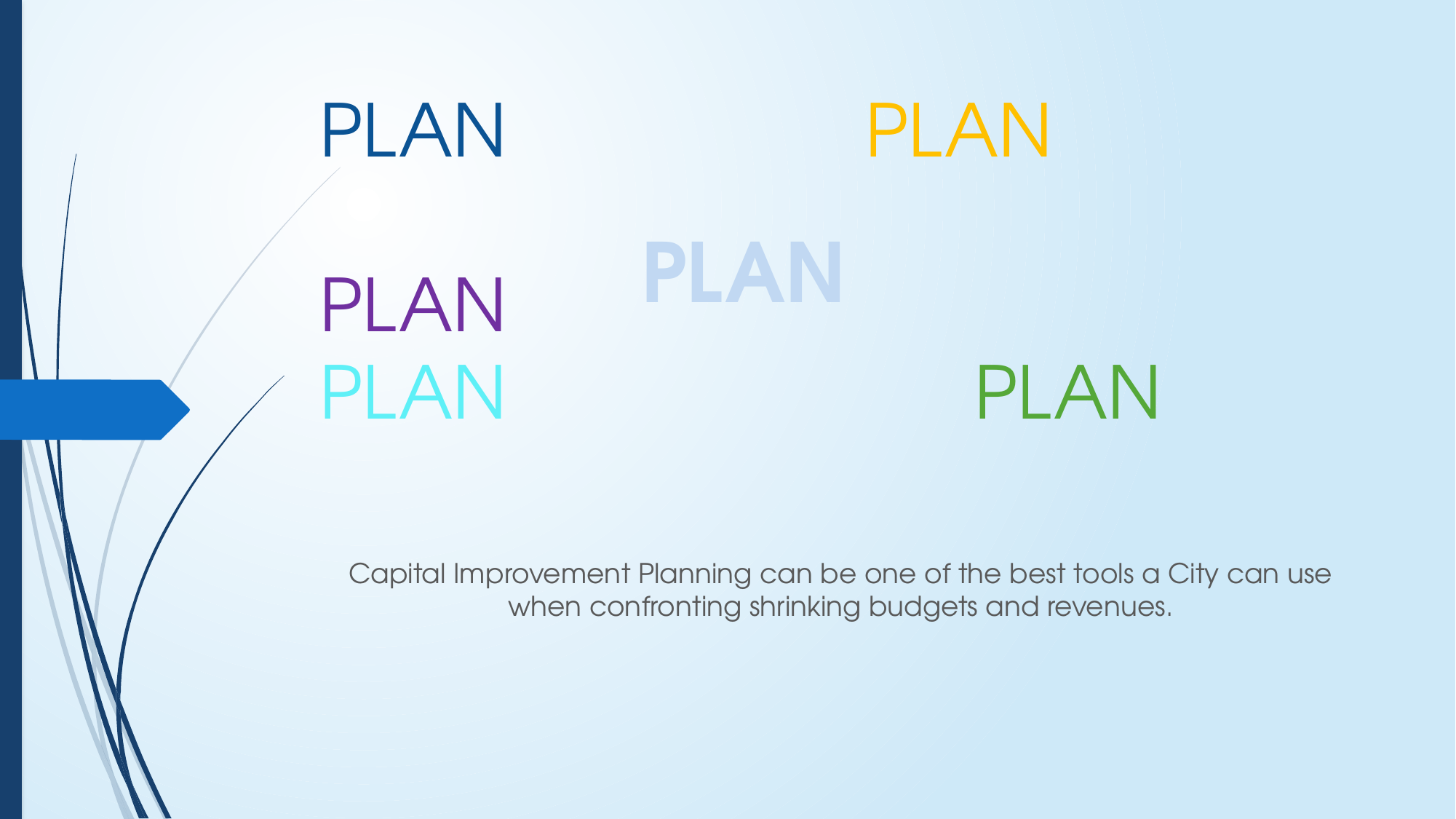

# PLAN				PLAN PLAN PLAN					PLAN
PLAN
Capital Improvement Planning can be one of the best tools a City can use when confronting shrinking budgets and revenues.